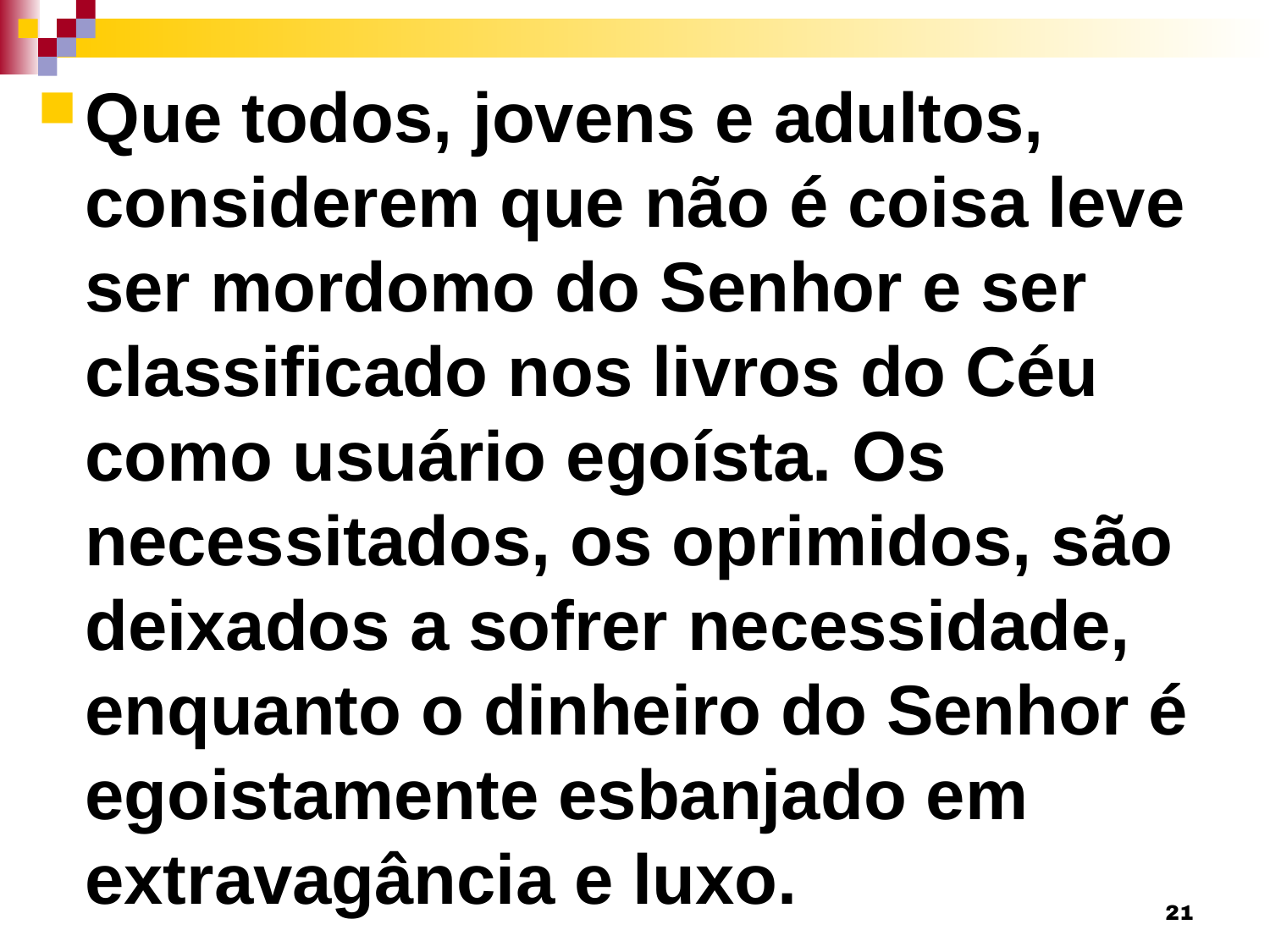

Que todos, jovens e adultos, considerem que não é coisa leve ser mordomo do Senhor e ser classificado nos livros do Céu como usuário egoísta. Os necessitados, os oprimidos, são deixados a sofrer necessidade, enquanto o dinheiro do Senhor é egoistamente esbanjado em extravagância e luxo.
21